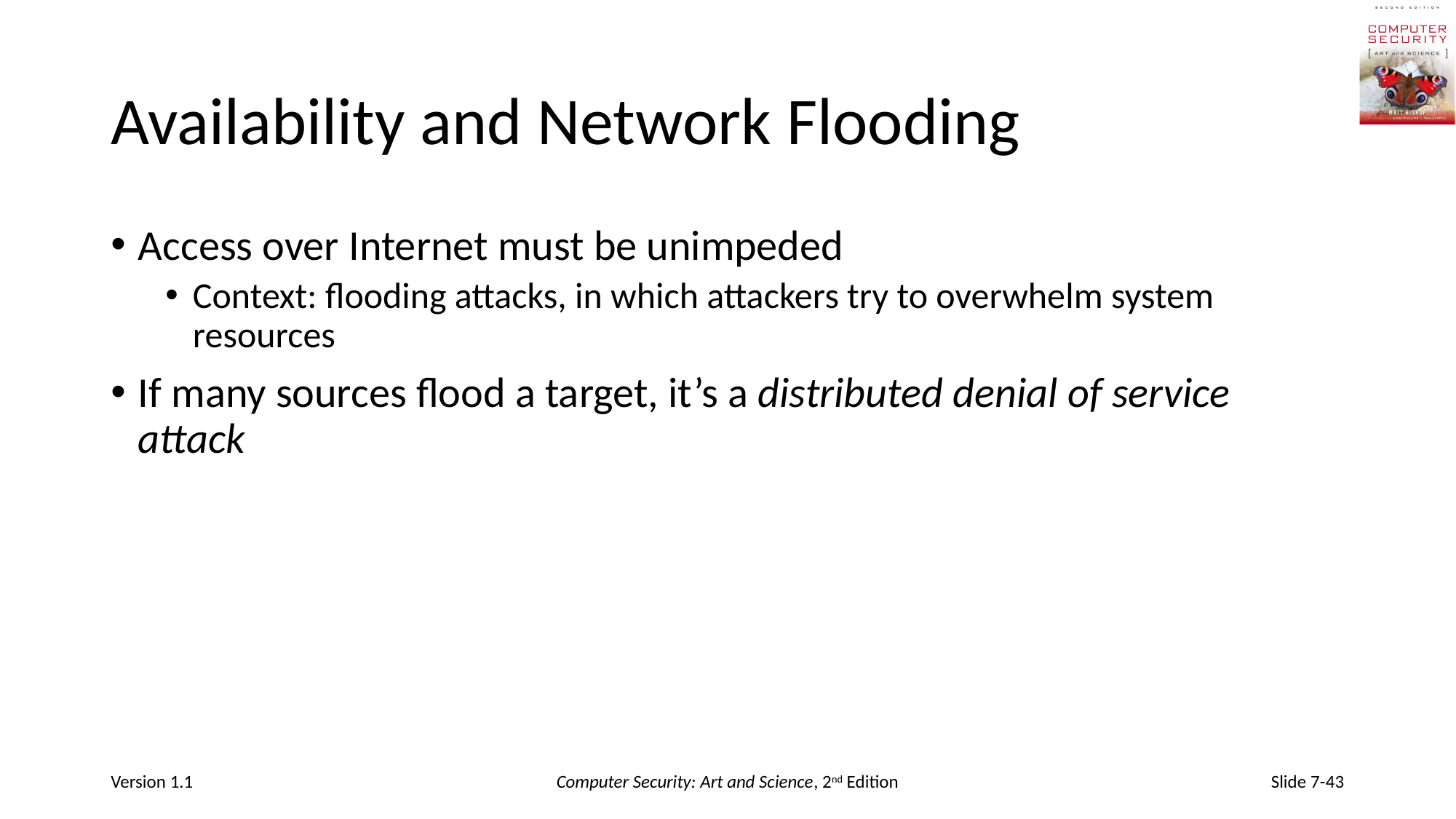

# Availability and Network Flooding
Access over Internet must be unimpeded
Context: flooding attacks, in which attackers try to overwhelm system resources
If many sources flood a target, it’s a distributed denial of service attack
Version 1.1
Computer Security: Art and Science, 2nd Edition
Slide 7-43